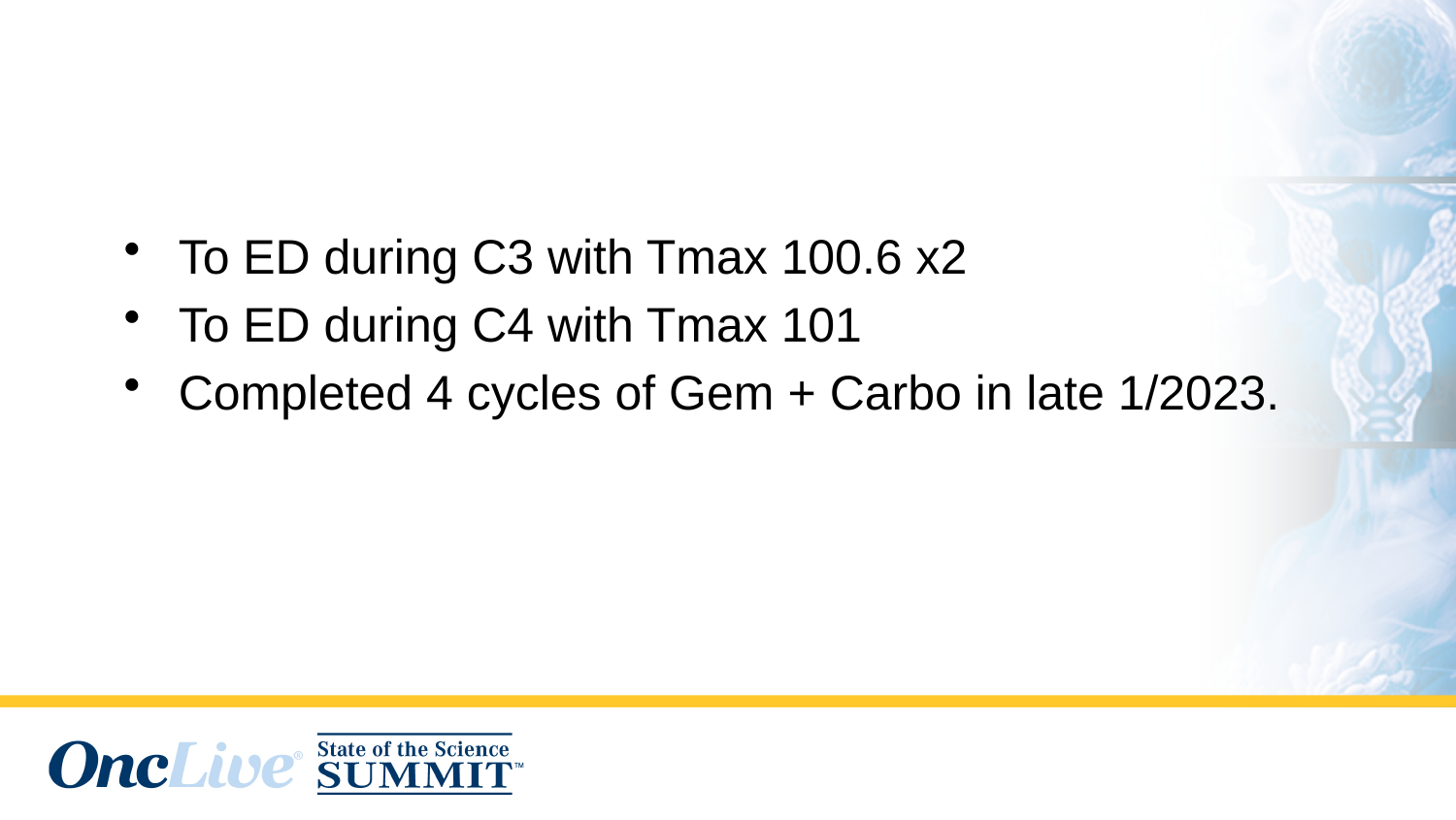

# Next:
To ED during C3 with Tmax 100.6 x2
To ED during C4 with Tmax 101
Completed 4 cycles of Gem + Carbo in late 1/2023.